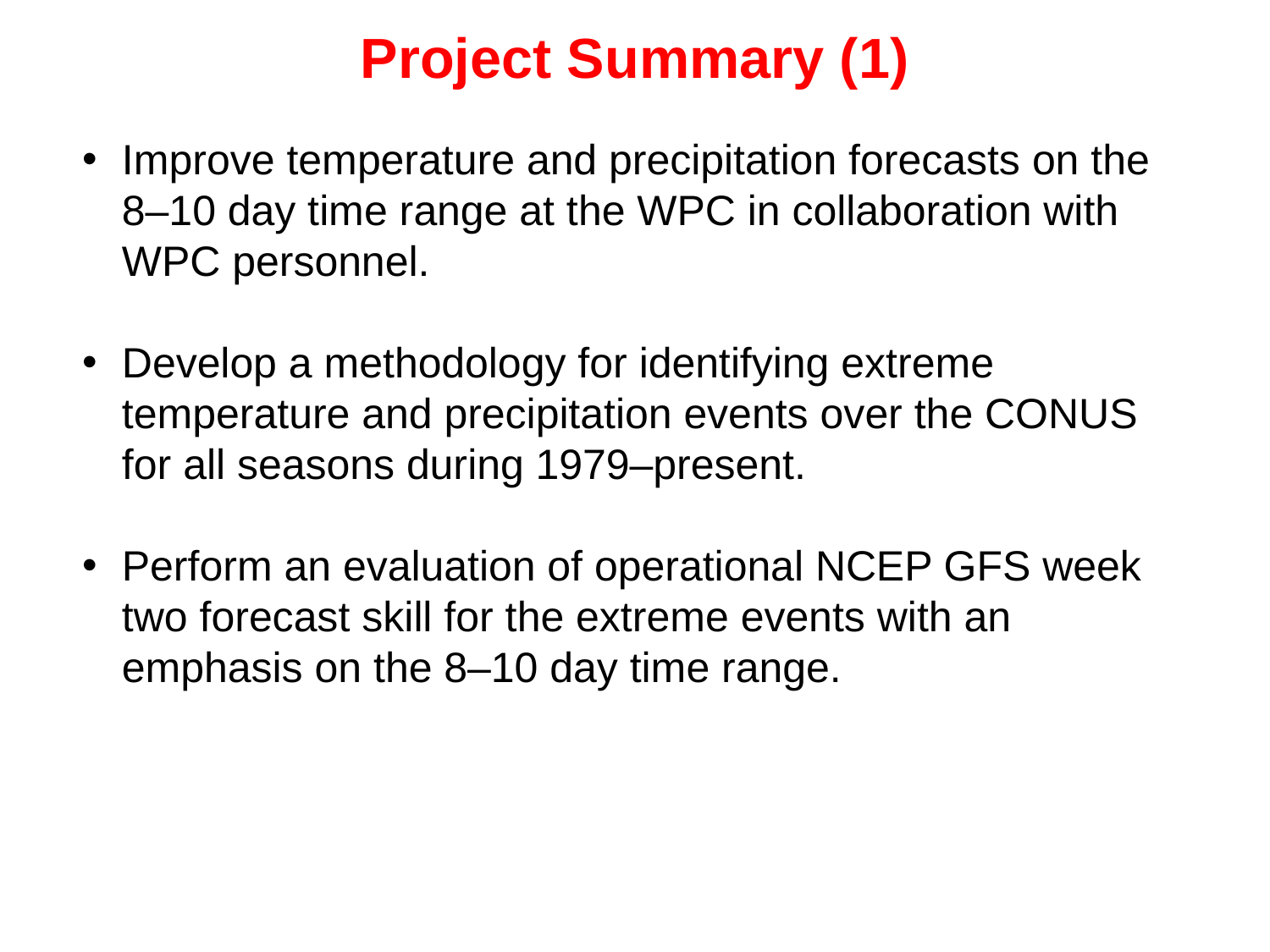

Project Summary (1)
Improve temperature and precipitation forecasts on the 8–10 day time range at the WPC in collaboration with WPC personnel.

Develop a methodology for identifying extreme temperature and precipitation events over the CONUS for all seasons during 1979–present.

Perform an evaluation of operational NCEP GFS week two forecast skill for the extreme events with an emphasis on the 8–10 day time range.